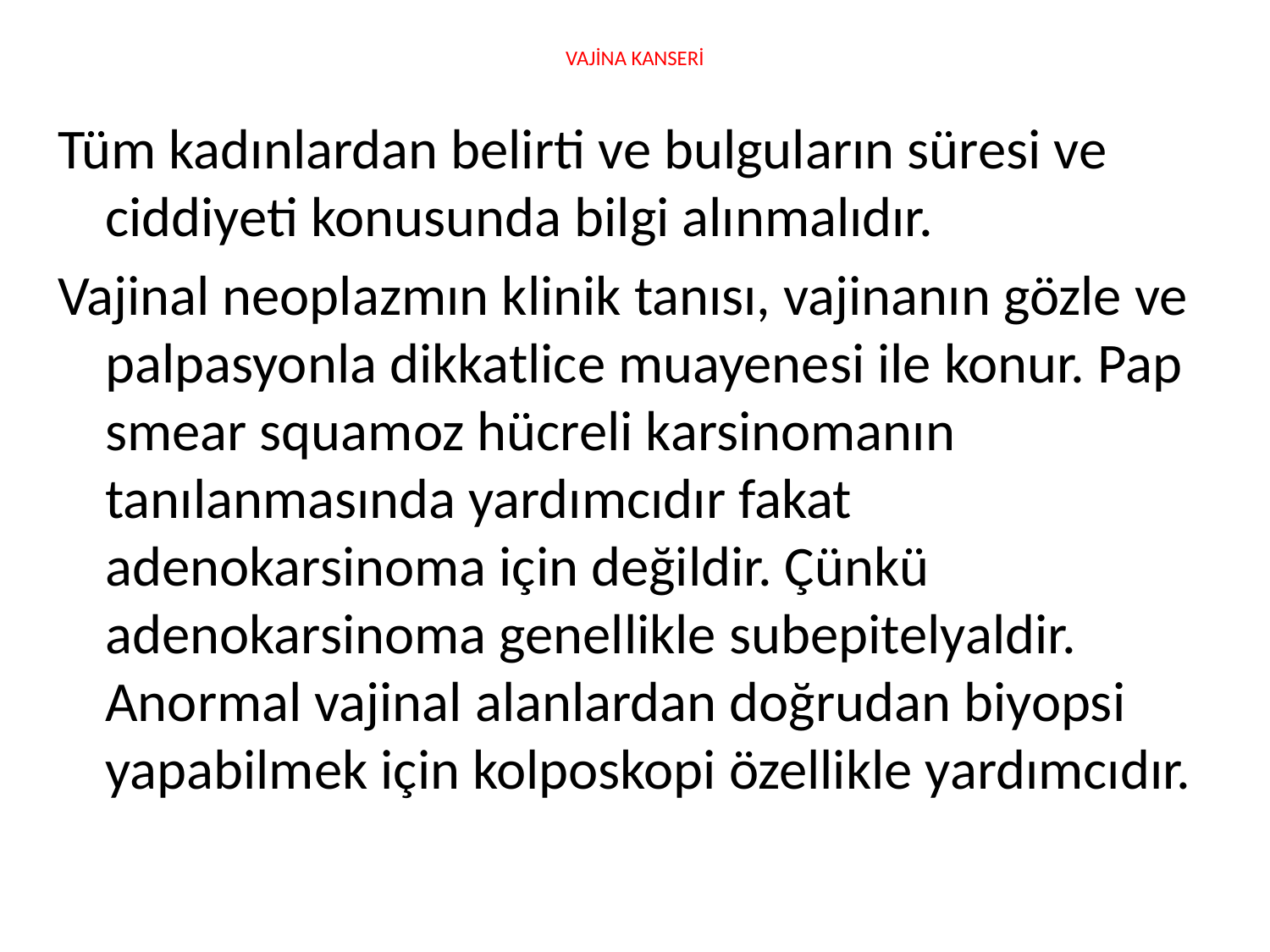

# VAJİNA KANSERİ
Tüm kadınlardan belirti ve bulguların süresi ve ciddiyeti konusunda bilgi alınmalıdır.
Vajinal neoplazmın klinik tanısı, vajinanın gözle ve palpasyonla dikkatlice muayenesi ile konur. Pap smear squamoz hücreli karsinomanın tanılanmasında yardımcıdır fakat adenokarsinoma için değildir. Çünkü adenokarsinoma genellikle subepitelyaldir. Anormal vajinal alanlardan doğrudan biyopsi yapabilmek için kolposkopi özellikle yardımcıdır.